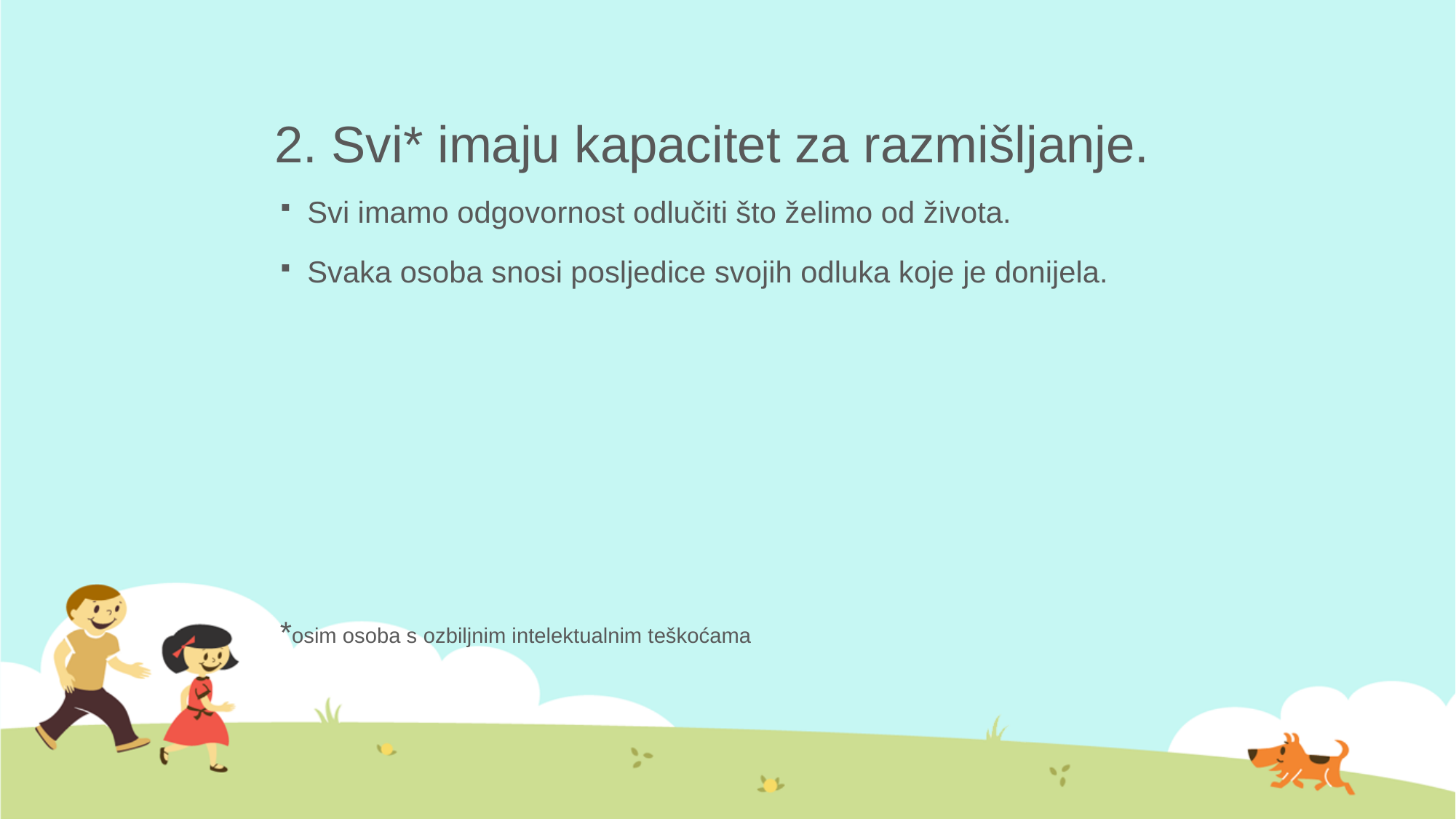

# 2. Svi* imaju kapacitet za razmišljanje.
Svi imamo odgovornost odlučiti što želimo od života.
Svaka osoba snosi posljedice svojih odluka koje je donijela.

*osim osoba s ozbiljnim intelektualnim teškoćama